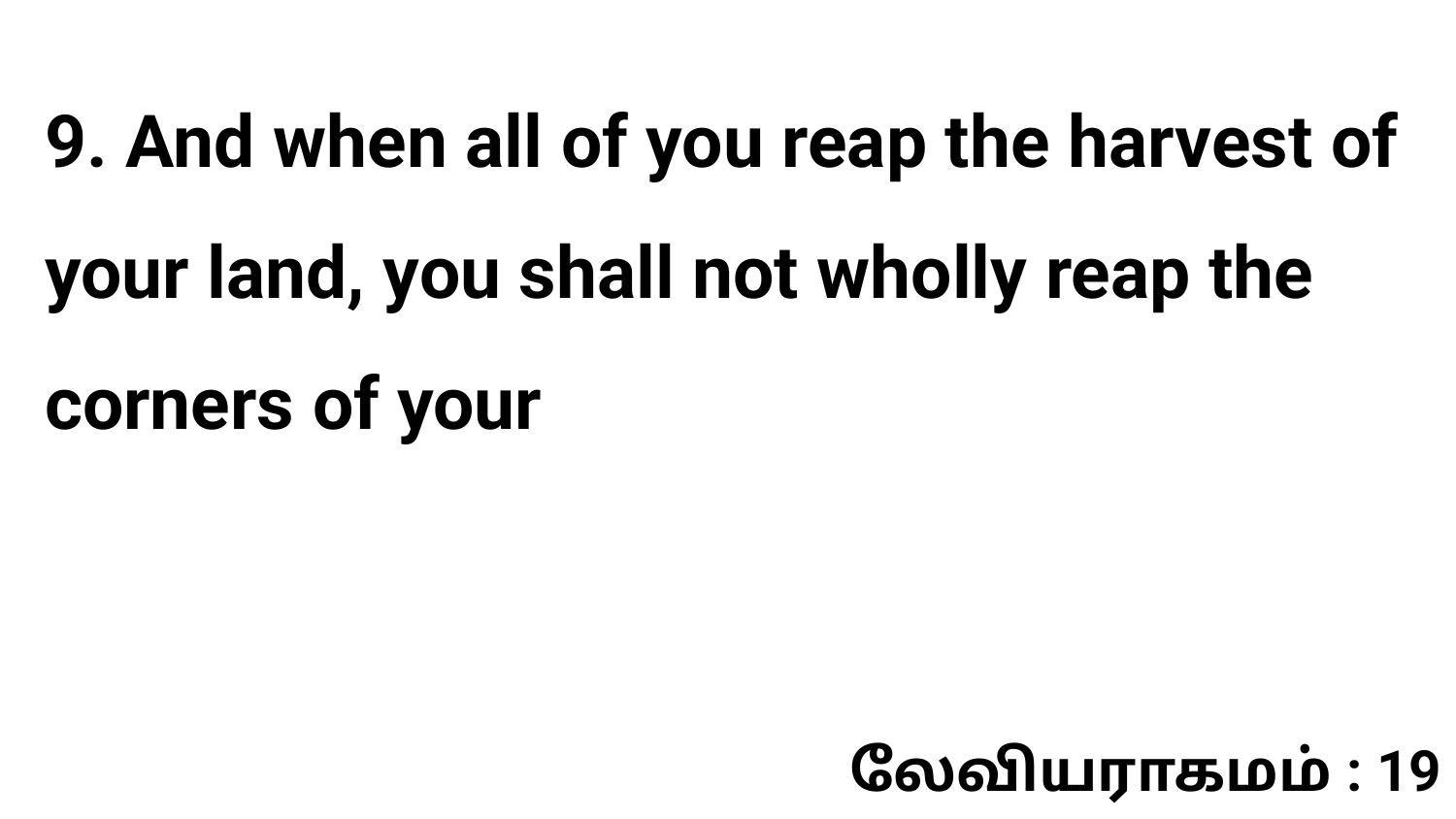

9. And when all of you reap the harvest of your land, you shall not wholly reap the corners of your
லேவியராகமம் : 19